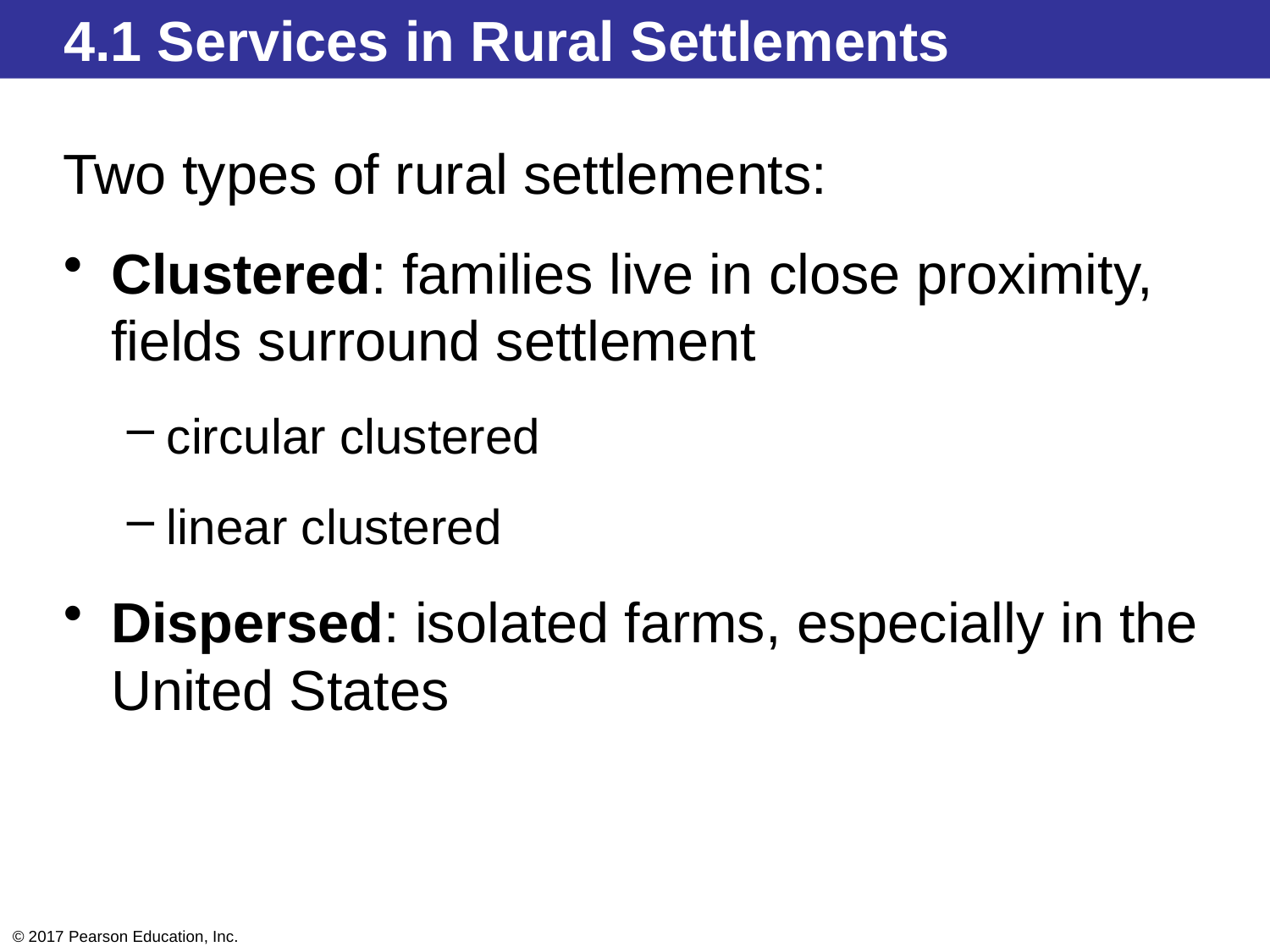

4.1 Services in Rural Settlements
Two types of rural settlements:
Clustered: families live in close proximity, fields surround settlement
circular clustered
linear clustered
Dispersed: isolated farms, especially in the United States